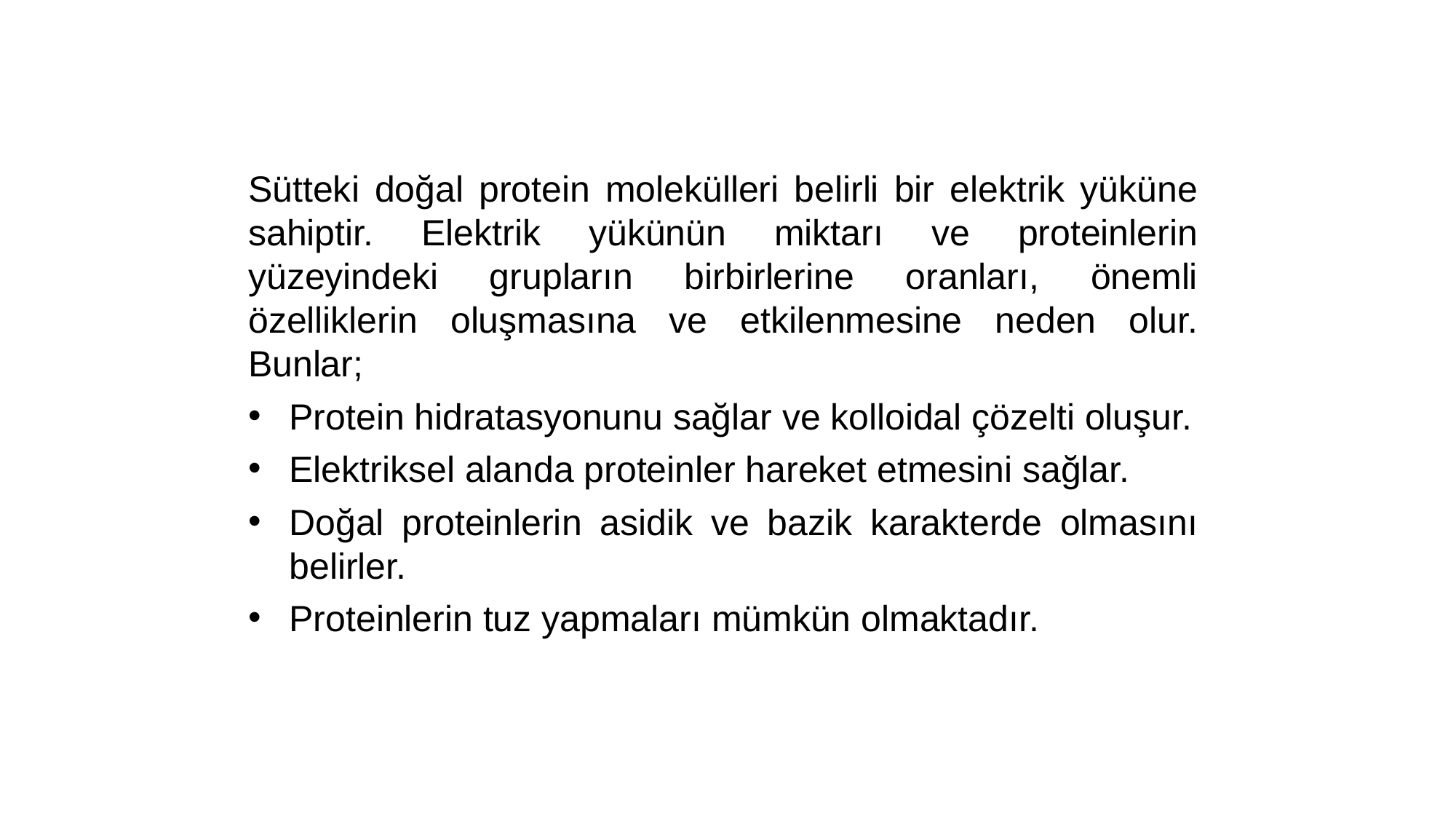

Sütteki doğal protein molekülleri belirli bir elektrik yüküne sahiptir. Elektrik yükünün miktarı ve proteinlerin yüzeyindeki grupların birbirlerine oranları, önemli özelliklerin oluşmasına ve etkilenmesine neden olur. Bunlar;
Protein hidratasyonunu sağlar ve kolloidal çözelti oluşur.
Elektriksel alanda proteinler hareket etmesini sağlar.
Doğal proteinlerin asidik ve bazik karakterde olmasını belirler.
Proteinlerin tuz yapmaları mümkün olmaktadır.